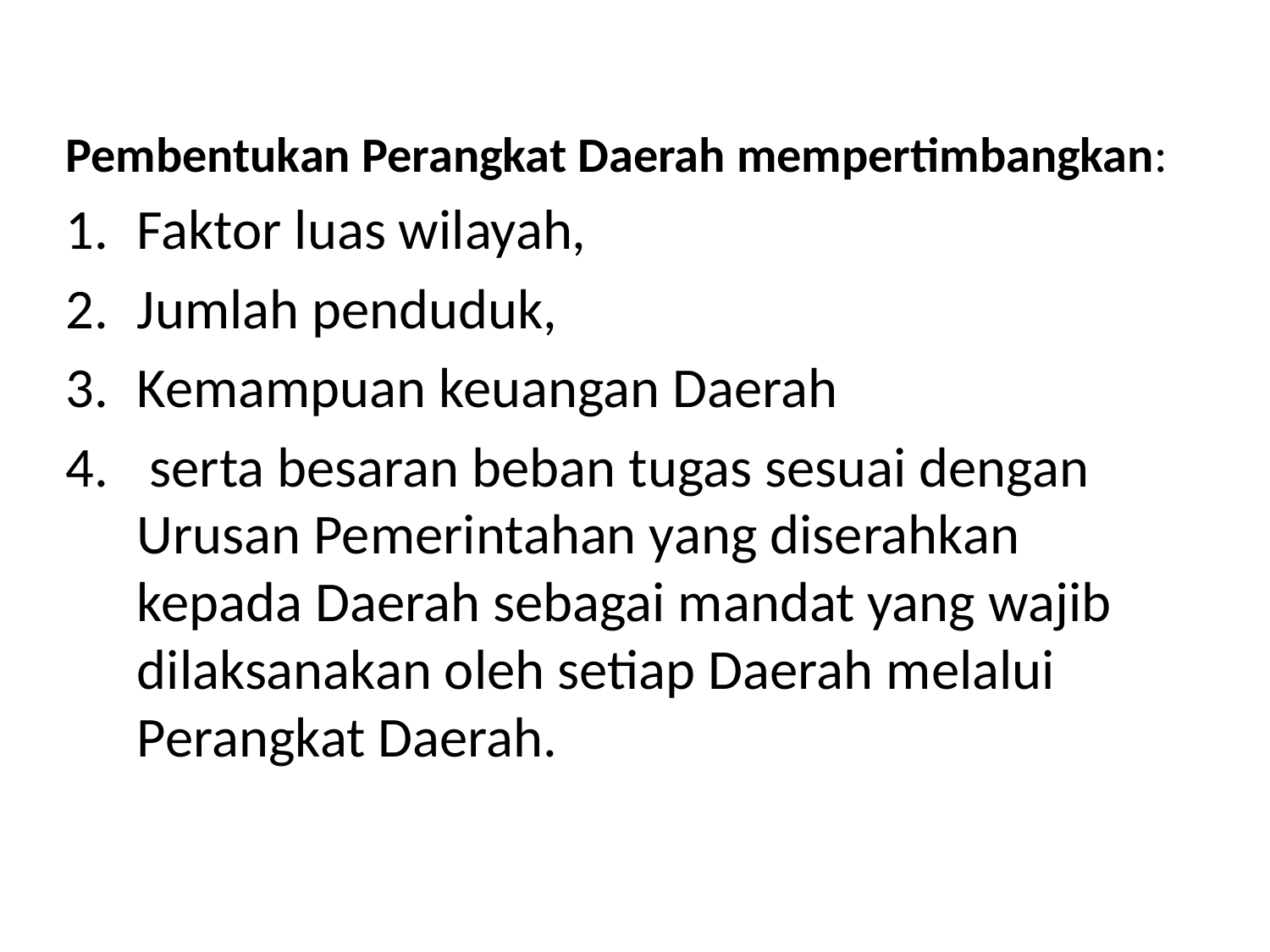

#
Pembentukan Perangkat Daerah mempertimbangkan:
Faktor luas wilayah,
Jumlah penduduk,
Kemampuan keuangan Daerah
 serta besaran beban tugas sesuai dengan Urusan Pemerintahan yang diserahkan kepada Daerah sebagai mandat yang wajib dilaksanakan oleh setiap Daerah melalui Perangkat Daerah.